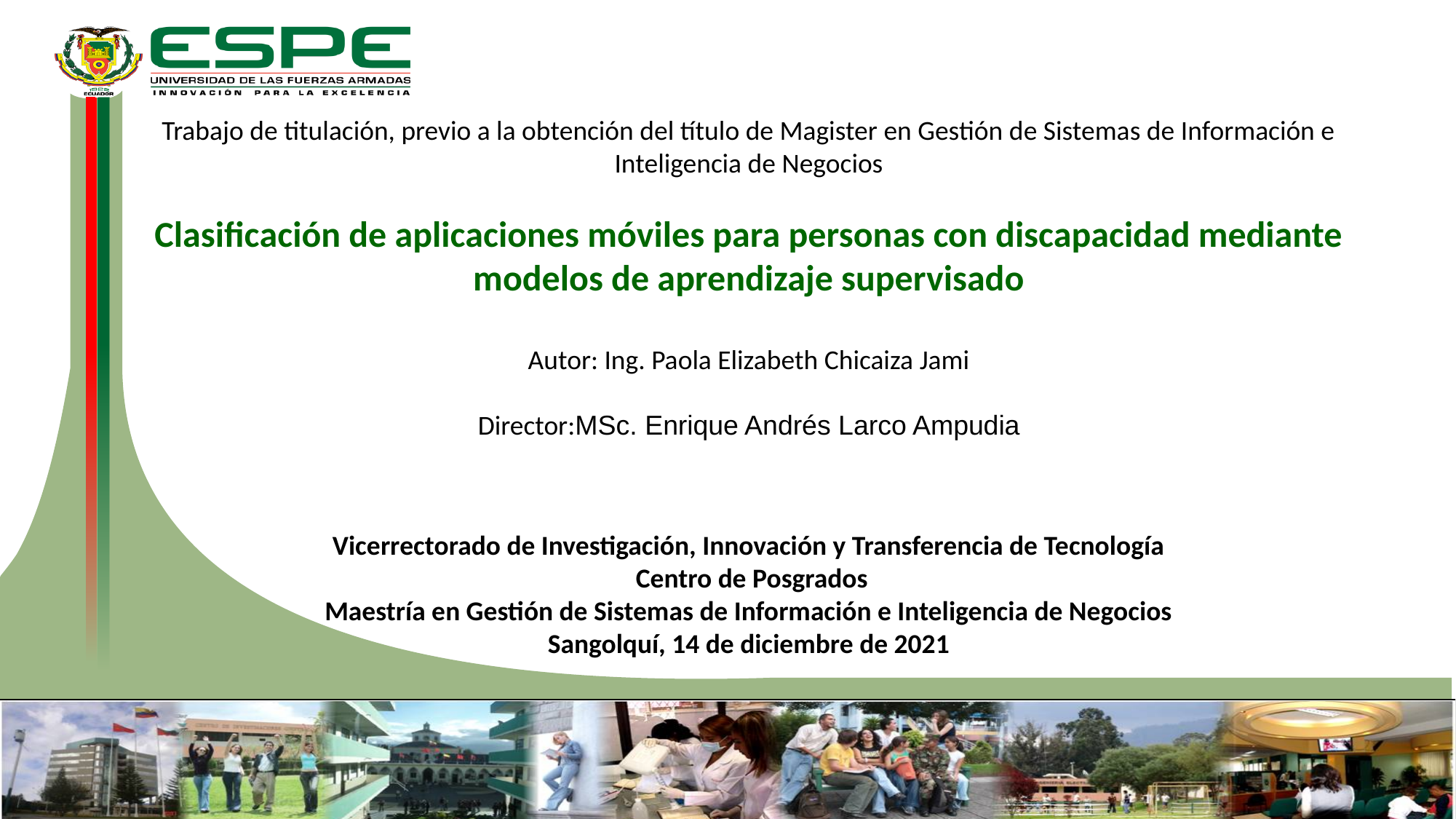

Trabajo de titulación, previo a la obtención del título de Magister en Gestión de Sistemas de Información e Inteligencia de Negocios

Clasificación de aplicaciones móviles para personas con discapacidad mediante
modelos de aprendizaje supervisado

Autor: Ing. Paola Elizabeth Chicaiza Jami

Director:MSc. Enrique Andrés Larco Ampudia

Vicerrectorado de Investigación, Innovación y Transferencia de Tecnología
 Centro de Posgrados
Maestría en Gestión de Sistemas de Información e Inteligencia de Negocios
Sangolquí, 14 de diciembre de 2021